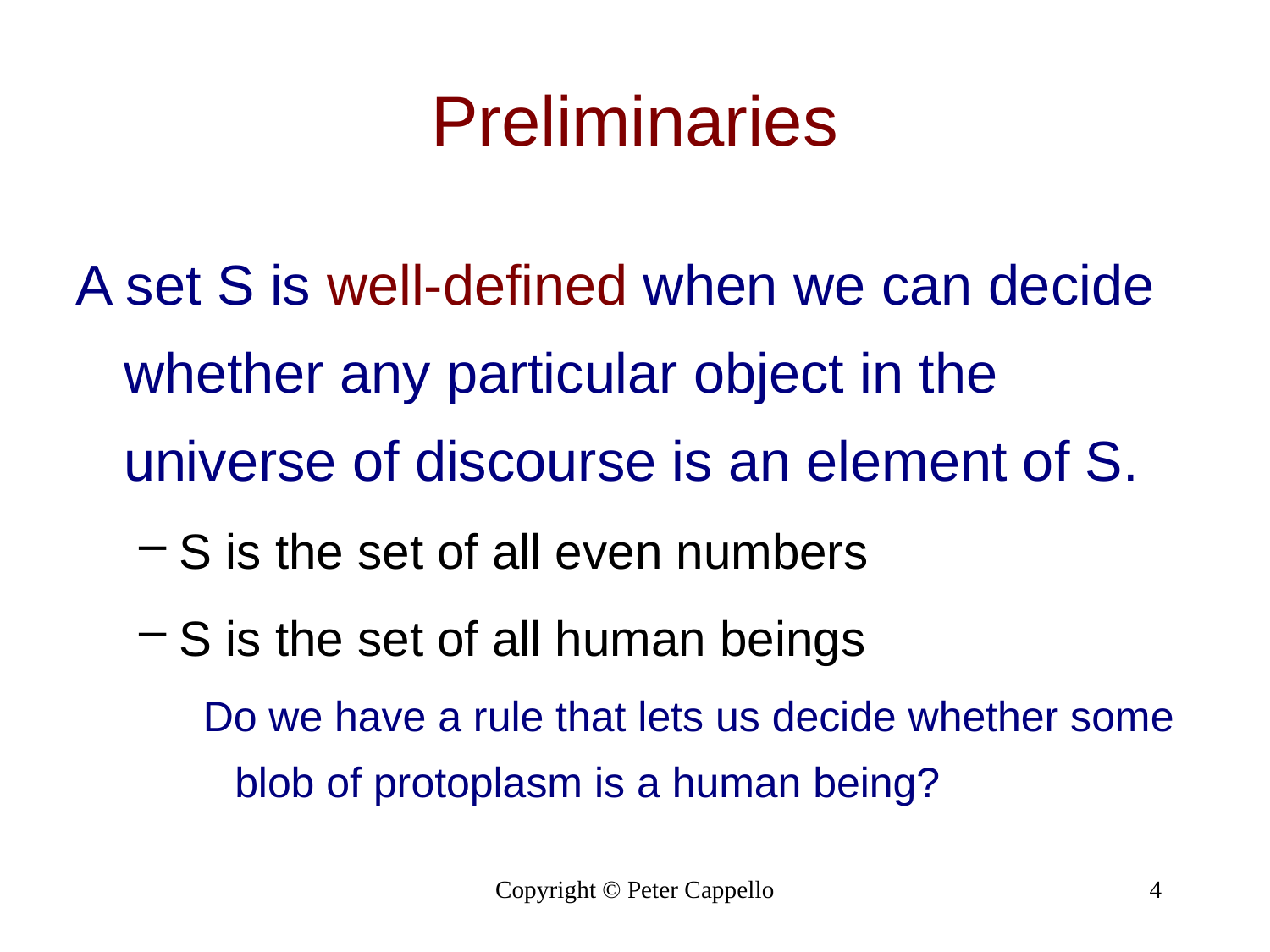

Preliminaries
A set S is well-defined when we can decide whether any particular object in the universe of discourse is an element of S.
S is the set of all even numbers
S is the set of all human beings
Do we have a rule that lets us decide whether some blob of protoplasm is a human being?
Copyright © Peter Cappello
4